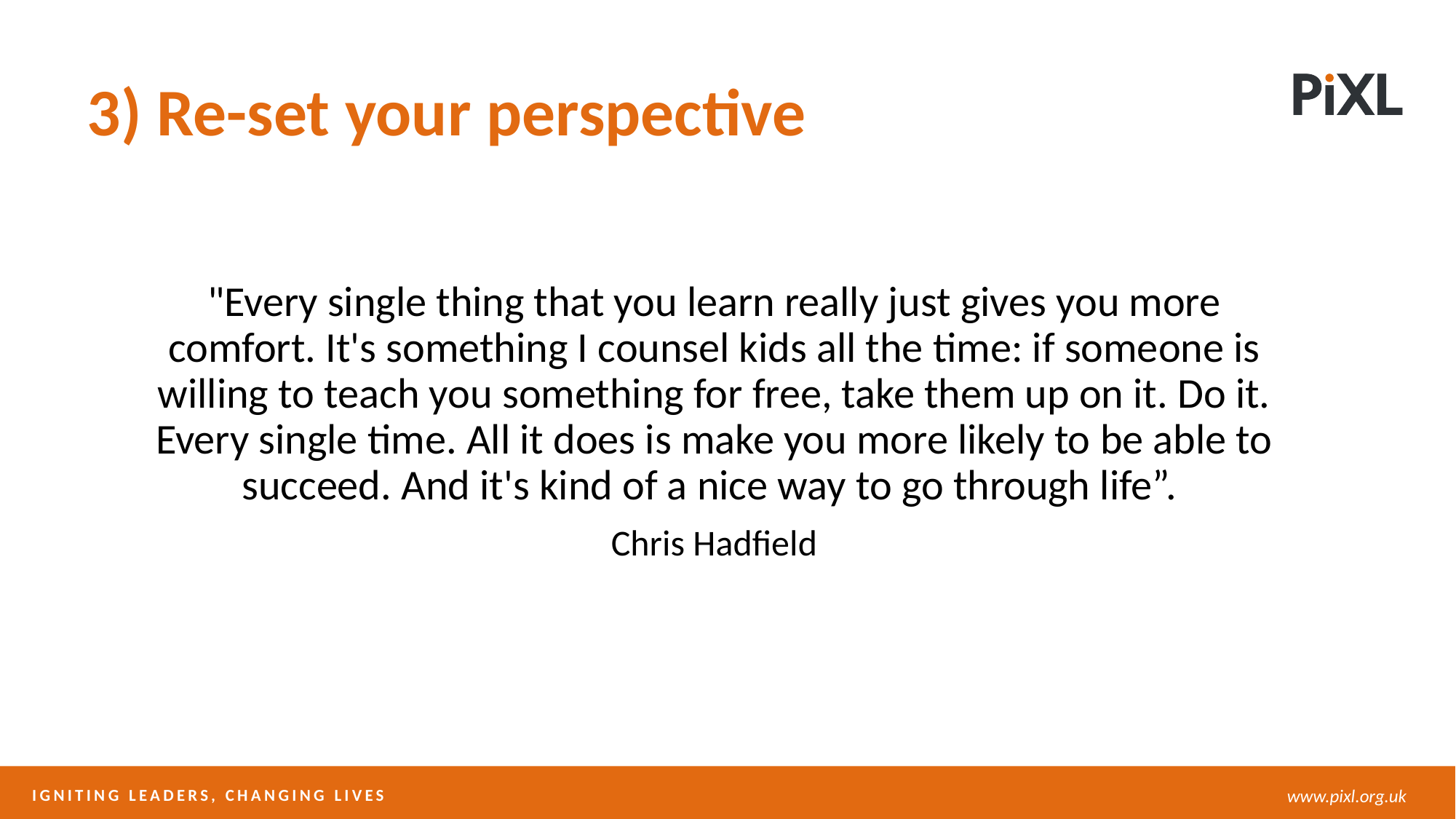

3) Re-set your perspective
"Every single thing that you learn really just gives you more comfort. It's something I counsel kids all the time: if someone is willing to teach you something for free, take them up on it. Do it. Every single time. All it does is make you more likely to be able to succeed. And it's kind of a nice way to go through life”.
Chris Hadfield